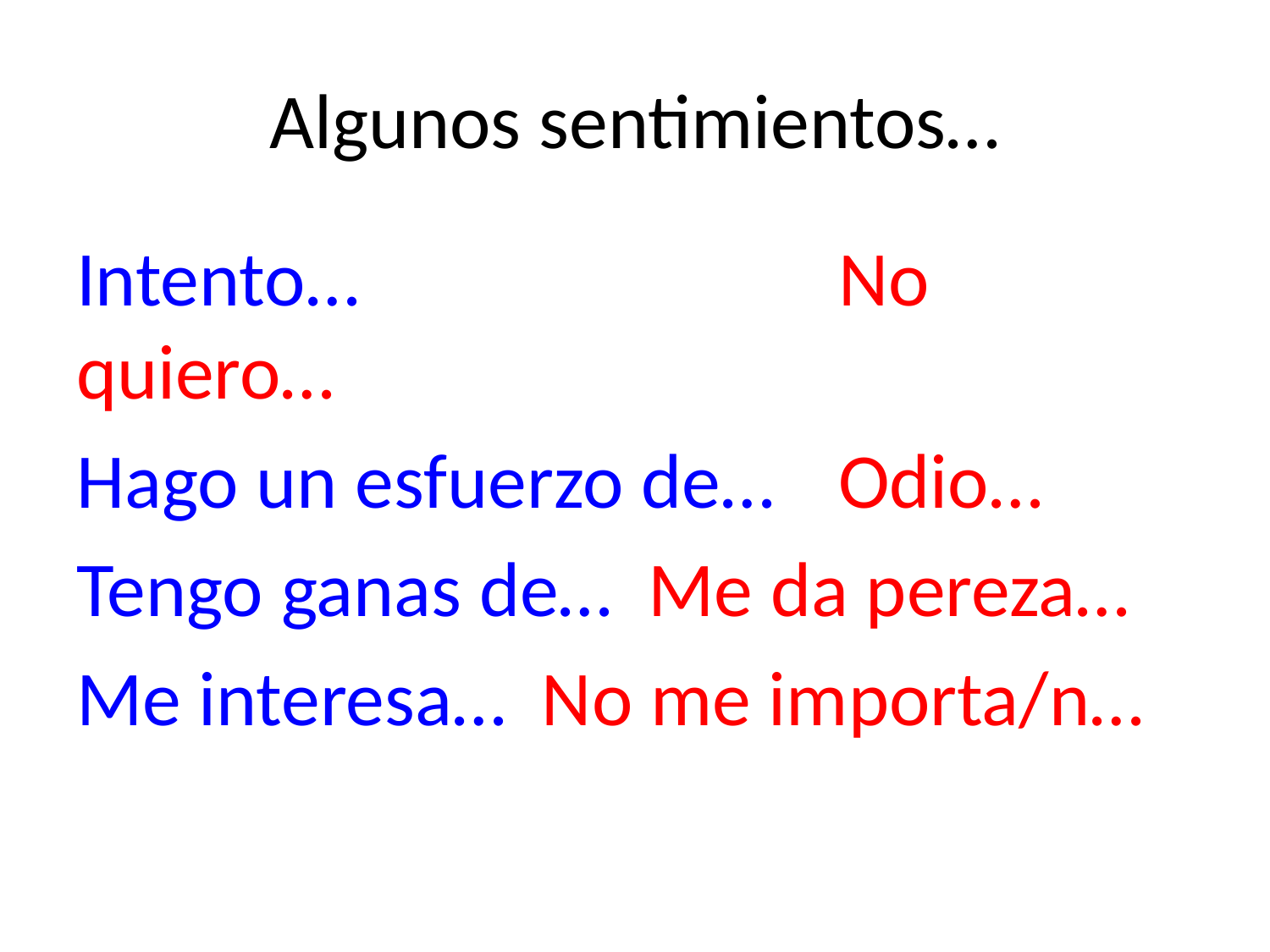

# Algunos sentimientos…
Intento…				No quiero…
Hago un esfuerzo de…	Odio…
Tengo ganas de…  Me da pereza…
Me interesa…  No me importa/n…